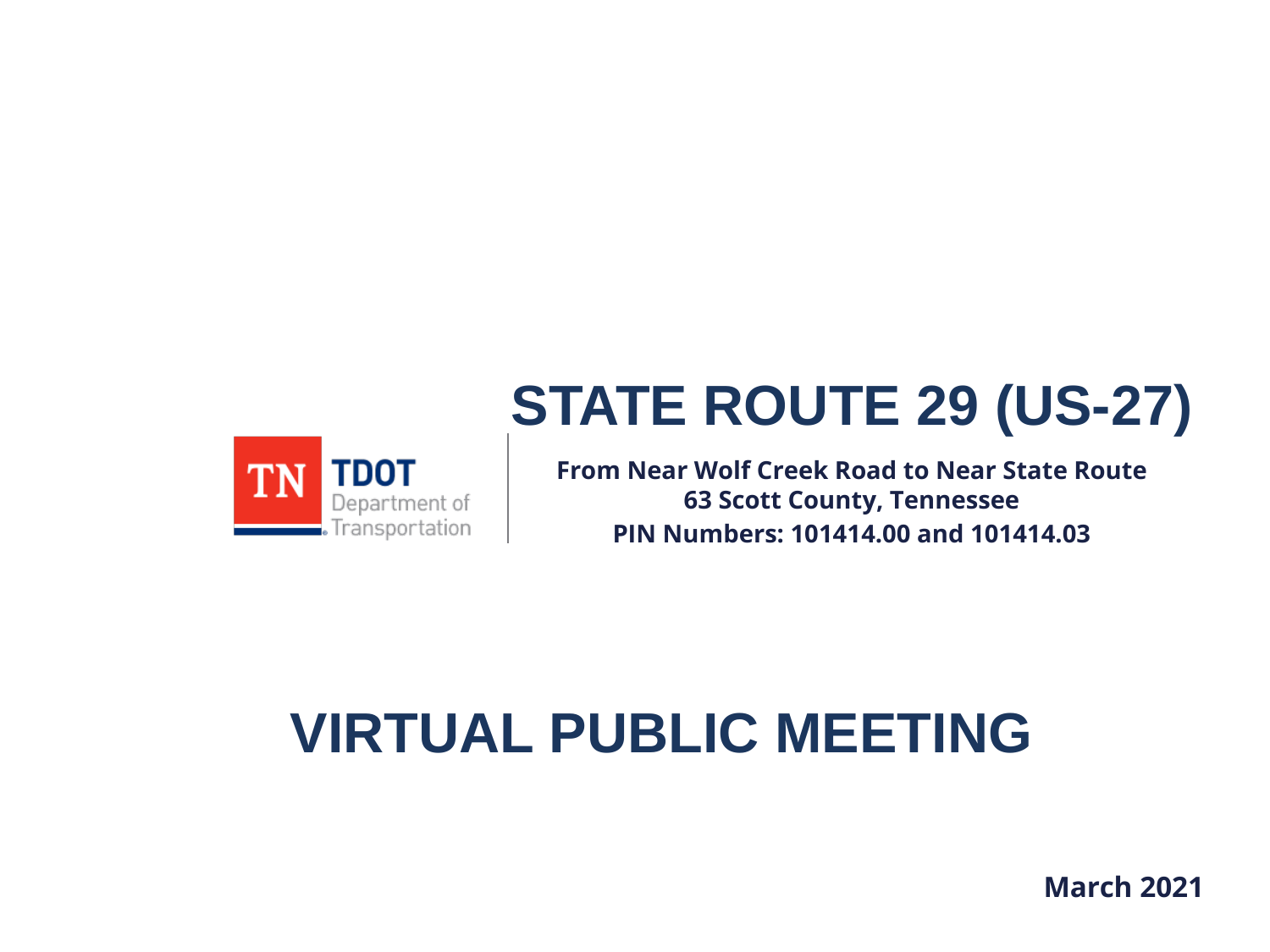

# State route 29 (US-27)
From Near Wolf Creek Road to Near State Route 63 Scott County, Tennessee
PIN Numbers: 101414.00 and 101414.03
Virtual public meeting
March 2021